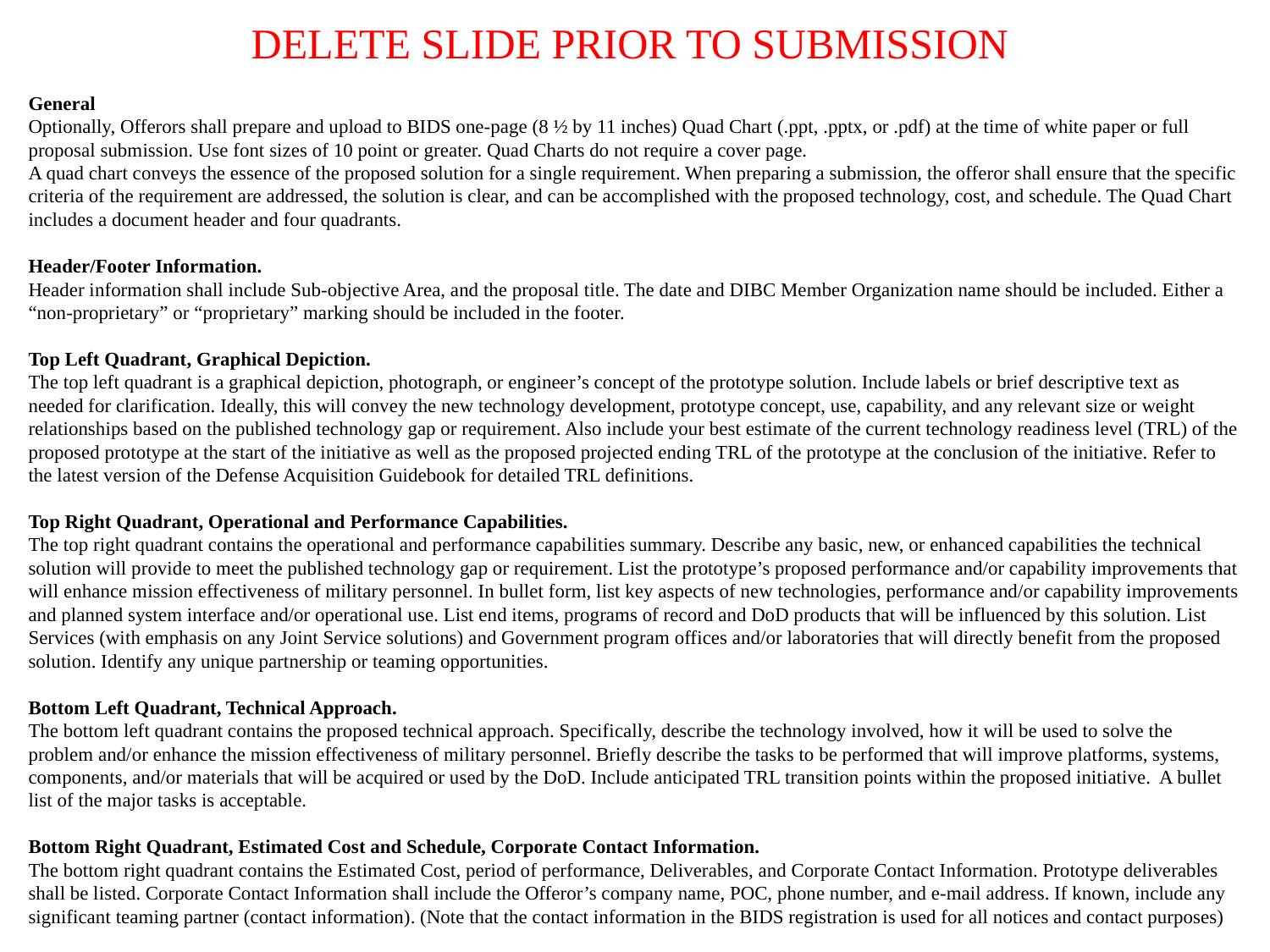

DELETE SLIDE PRIOR TO SUBMISSION
General
Optionally, Offerors shall prepare and upload to BIDS one-page (8 ½ by 11 inches) Quad Chart (.ppt, .pptx, or .pdf) at the time of white paper or full proposal submission. Use font sizes of 10 point or greater. Quad Charts do not require a cover page.
A quad chart conveys the essence of the proposed solution for a single requirement. When preparing a submission, the offeror shall ensure that the specific criteria of the requirement are addressed, the solution is clear, and can be accomplished with the proposed technology, cost, and schedule. The Quad Chart includes a document header and four quadrants.

Header/Footer Information.
Header information shall include Sub-objective Area, and the proposal title. The date and DIBC Member Organization name should be included. Either a “non-proprietary” or “proprietary” marking should be included in the footer.

Top Left Quadrant, Graphical Depiction.
The top left quadrant is a graphical depiction, photograph, or engineer’s concept of the prototype solution. Include labels or brief descriptive text as needed for clarification. Ideally, this will convey the new technology development, prototype concept, use, capability, and any relevant size or weight relationships based on the published technology gap or requirement. Also include your best estimate of the current technology readiness level (TRL) of the proposed prototype at the start of the initiative as well as the proposed projected ending TRL of the prototype at the conclusion of the initiative. Refer to the latest version of the Defense Acquisition Guidebook for detailed TRL definitions.

Top Right Quadrant, Operational and Performance Capabilities.
The top right quadrant contains the operational and performance capabilities summary. Describe any basic, new, or enhanced capabilities the technical solution will provide to meet the published technology gap or requirement. List the prototype’s proposed performance and/or capability improvements that will enhance mission effectiveness of military personnel. In bullet form, list key aspects of new technologies, performance and/or capability improvements and planned system interface and/or operational use. List end items, programs of record and DoD products that will be influenced by this solution. List Services (with emphasis on any Joint Service solutions) and Government program offices and/or laboratories that will directly benefit from the proposed solution. Identify any unique partnership or teaming opportunities.

Bottom Left Quadrant, Technical Approach.
The bottom left quadrant contains the proposed technical approach. Specifically, describe the technology involved, how it will be used to solve the problem and/or enhance the mission effectiveness of military personnel. Briefly describe the tasks to be performed that will improve platforms, systems, components, and/or materials that will be acquired or used by the DoD. Include anticipated TRL transition points within the proposed initiative.  A bullet list of the major tasks is acceptable.

Bottom Right Quadrant, Estimated Cost and Schedule, Corporate Contact Information.
The bottom right quadrant contains the Estimated Cost, period of performance, Deliverables, and Corporate Contact Information. Prototype deliverables shall be listed. Corporate Contact Information shall include the Offeror’s company name, POC, phone number, and e-mail address. If known, include any significant teaming partner (contact information). (Note that the contact information in the BIDS registration is used for all notices and contact purposes)